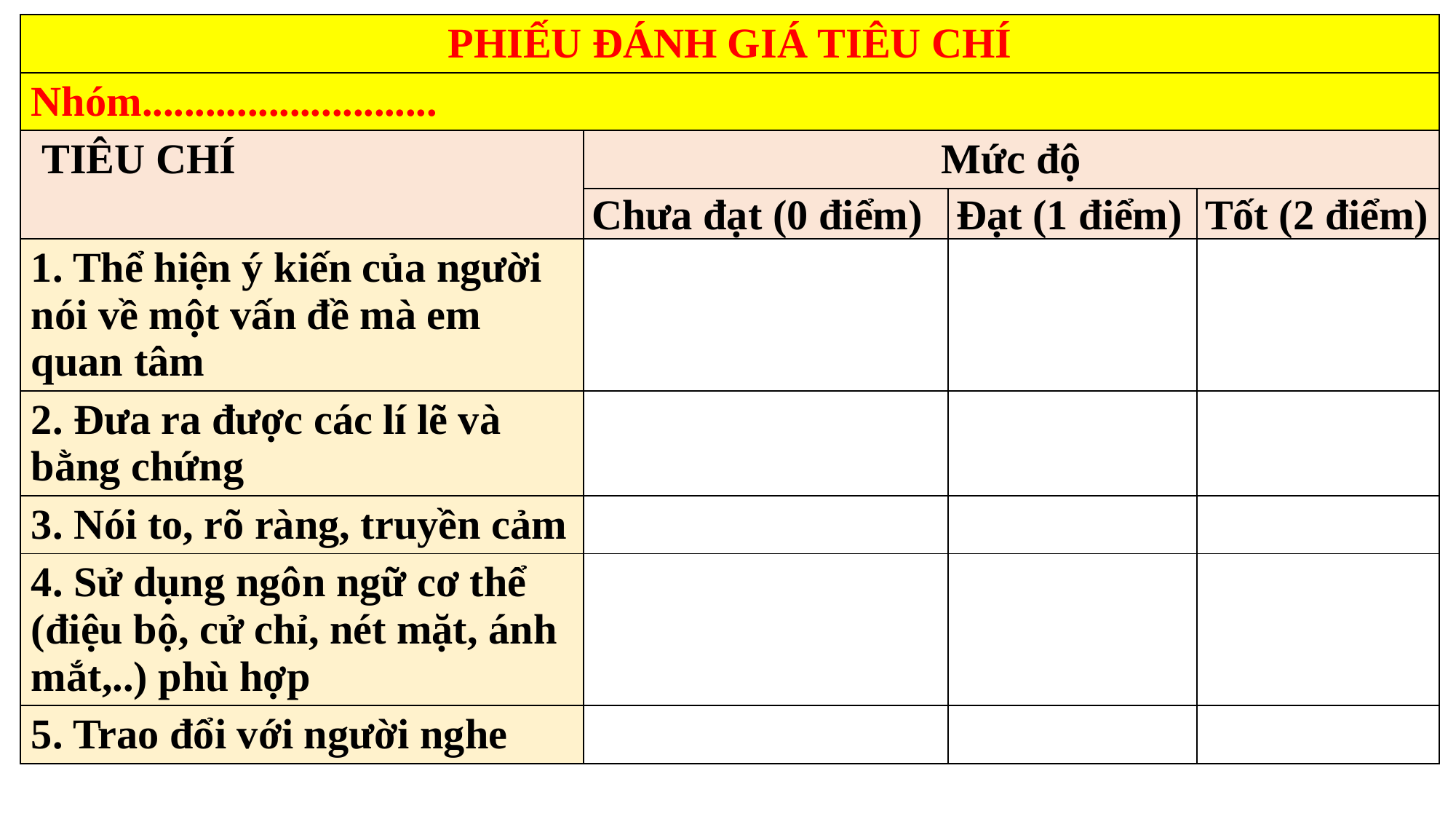

| PHIẾU ĐÁNH GIÁ TIÊU CHÍ |  |  |  |
| --- | --- | --- | --- |
| Nhóm............................ |  |  |  |
| TIÊU CHÍ | Mức độ |  |  |
|  | Chưa đạt (0 điểm) | Đạt (1 điểm) | Tốt (2 điểm) |
| 1. Thể hiện ý kiến của người nói về một vấn đề mà em quan tâm |  |  |  |
| 2. Đưa ra được các lí lẽ và bằng chứng |  |  |  |
| 3. Nói to, rõ ràng, truyền cảm |  |  |  |
| 4. Sử dụng ngôn ngữ cơ thể (điệu bộ, cử chỉ, nét mặt, ánh mắt,..) phù hợp |  |  |  |
| 5. Trao đổi với người nghe |  |  |  |